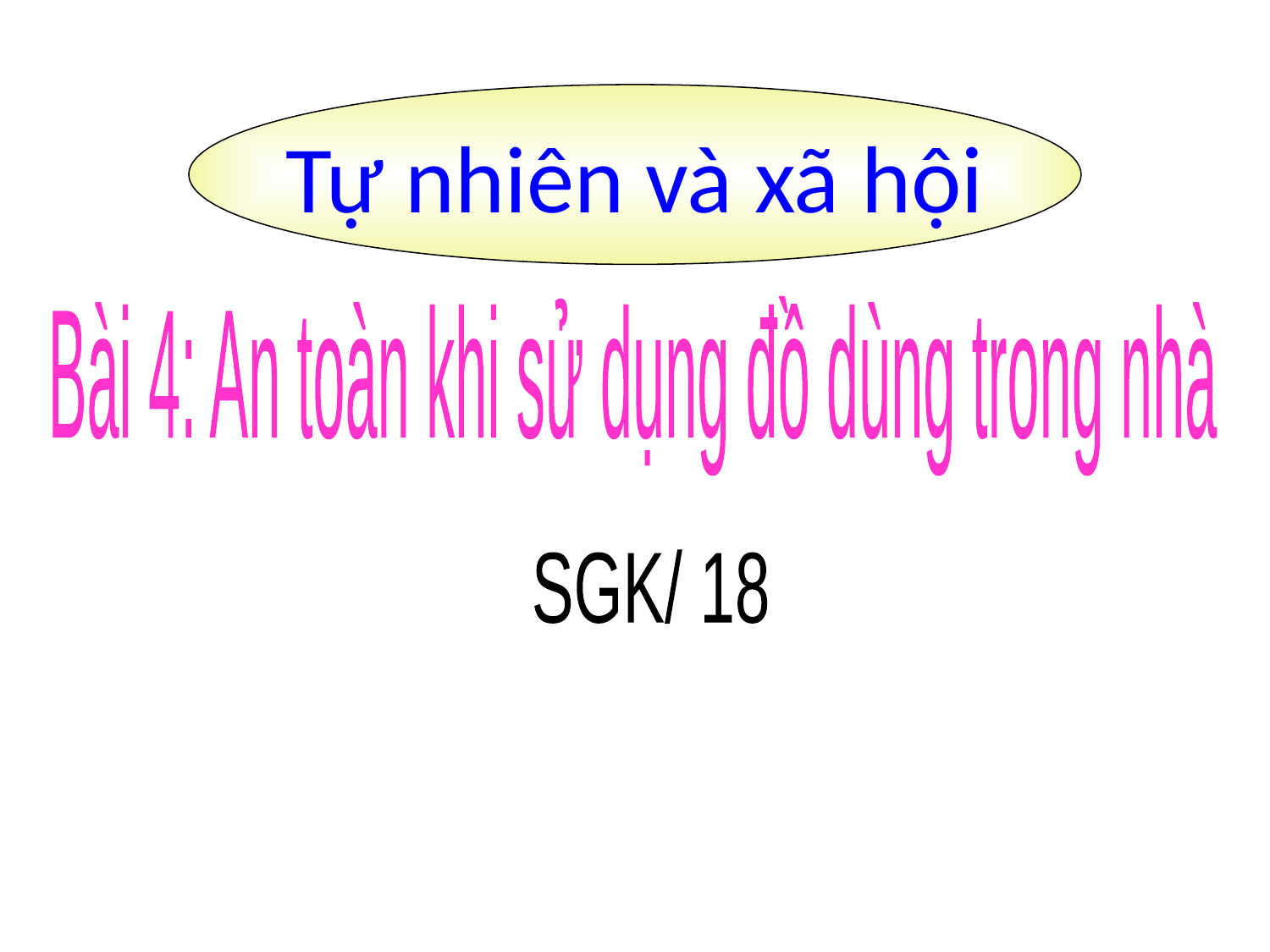

Tự nhiên và xã hội
Bài 4: An toàn khi sử dụng đồ dùng trong nhà
SGK/ 18